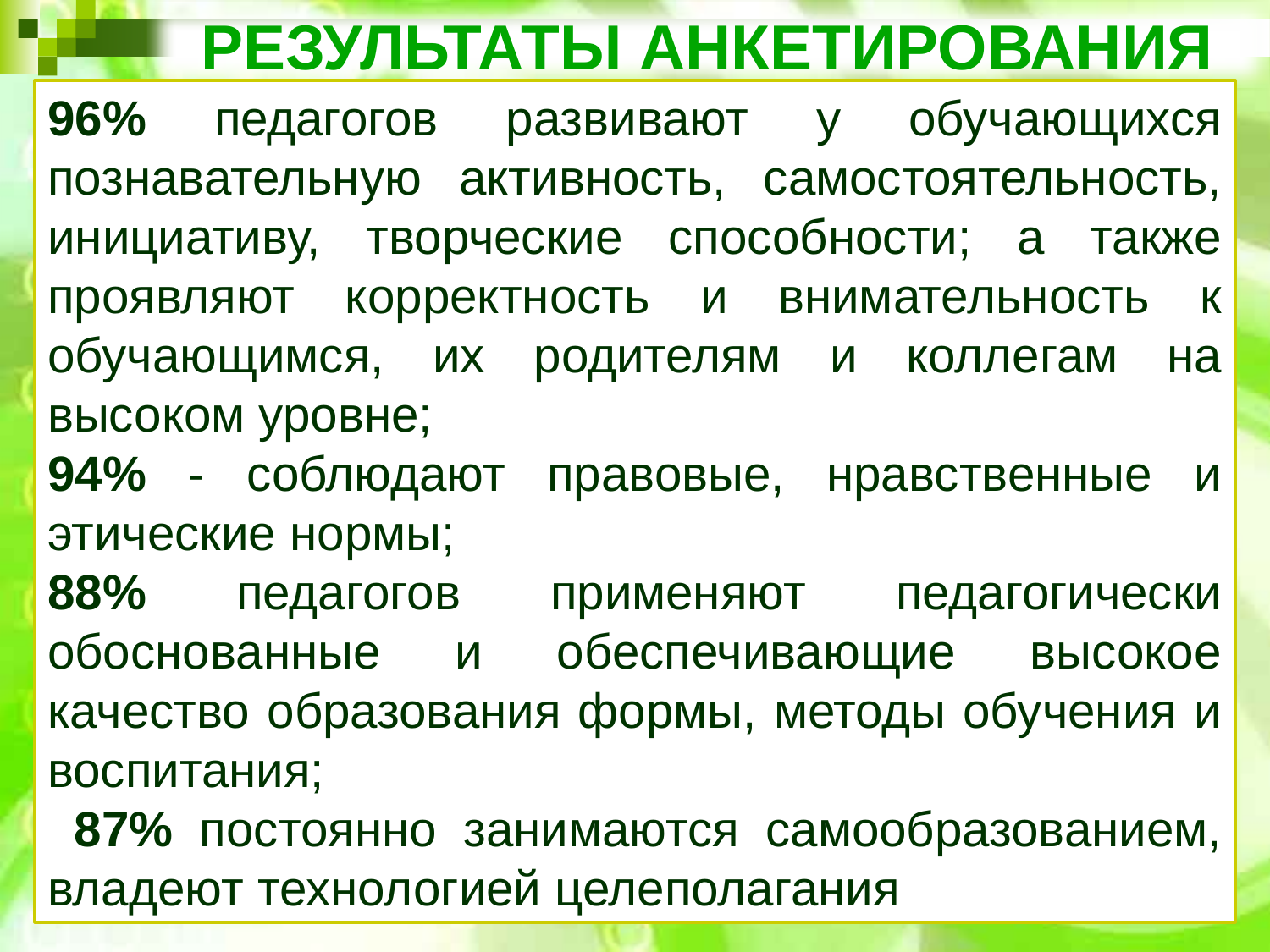

Результаты анкетирования
96% педагогов развивают у обучающихся познавательную активность, самостоятельность, инициативу, творческие способности; а также проявляют корректность и внимательность к обучающимся, их родителям и коллегам на высоком уровне;
94% - соблюдают правовые, нравственные и этические нормы;
88% педагогов применяют педагогически обоснованные и обеспечивающие высокое качество образования формы, методы обучения и воспитания;
 87% постоянно занимаются самообразованием, владеют технологией целеполагания